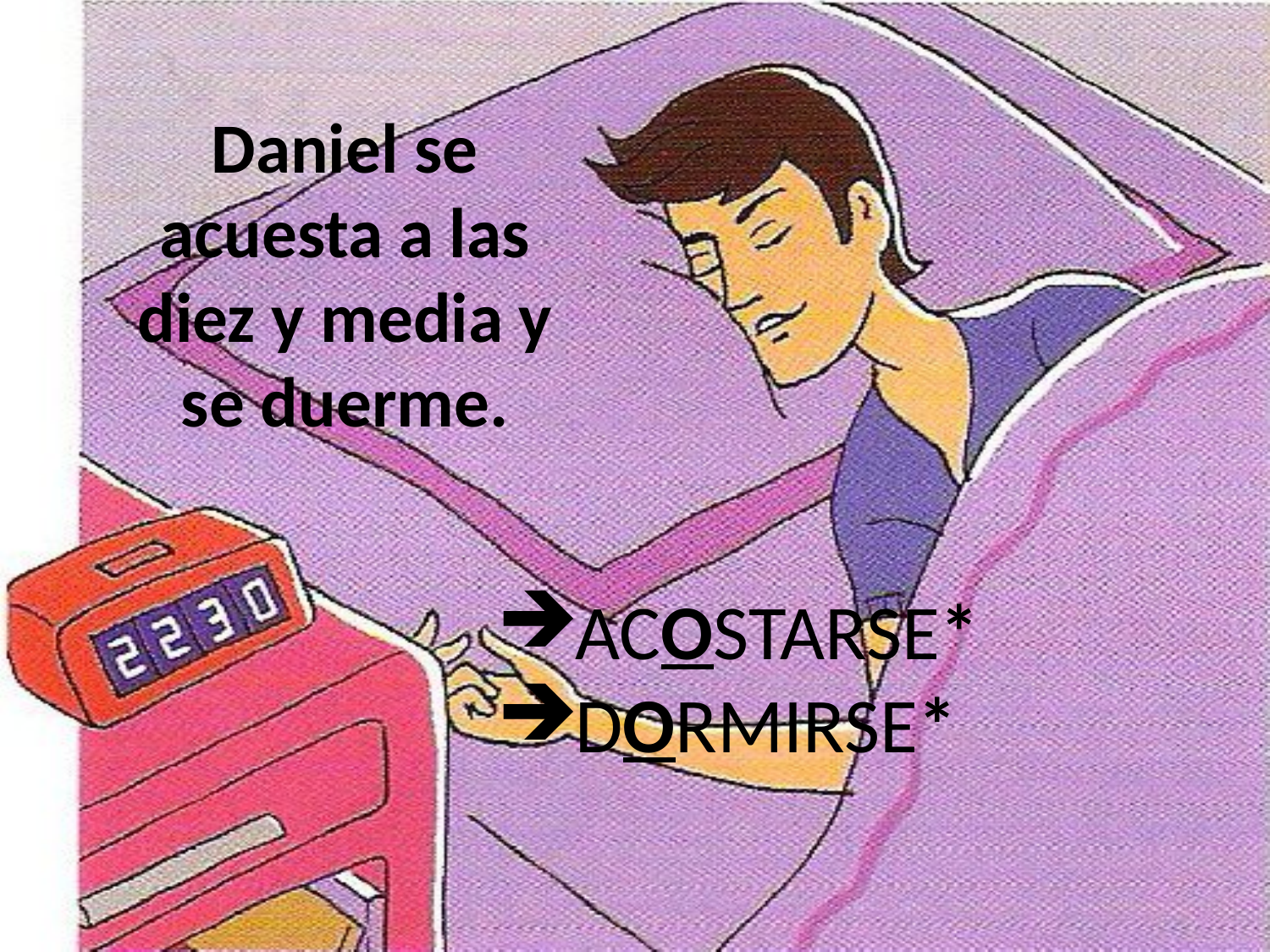

Daniel se acuesta a las diez y media y se duerme.
ACOSTARSE*
DORMIRSE*